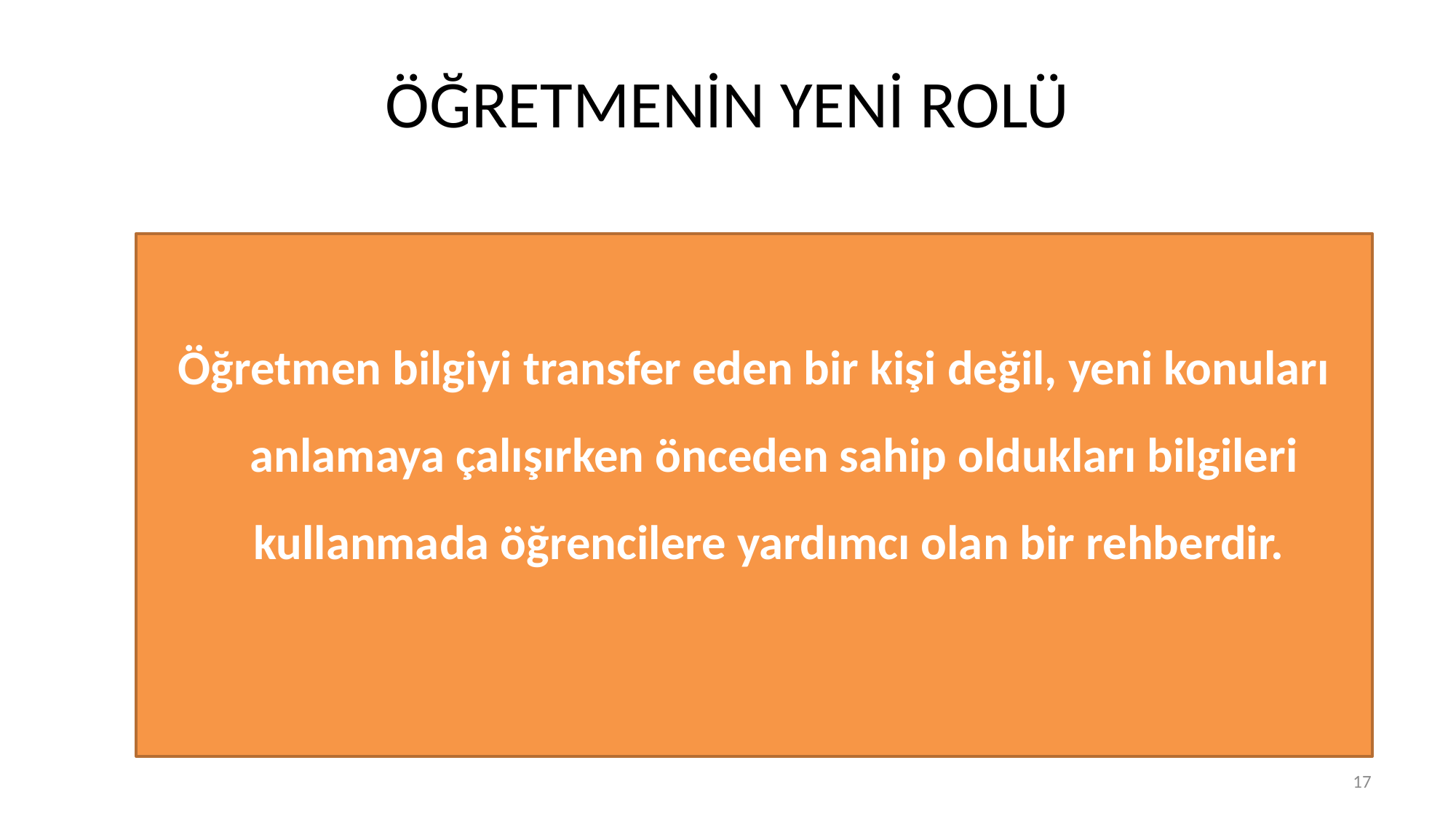

# ÖĞRETMENİN YENİ ROLÜ

Öğretmen bilgiyi transfer eden bir kişi değil, yeni konuları anlamaya çalışırken önceden sahip oldukları bilgileri kullanmada öğrencilere yardımcı olan bir rehberdir.

17